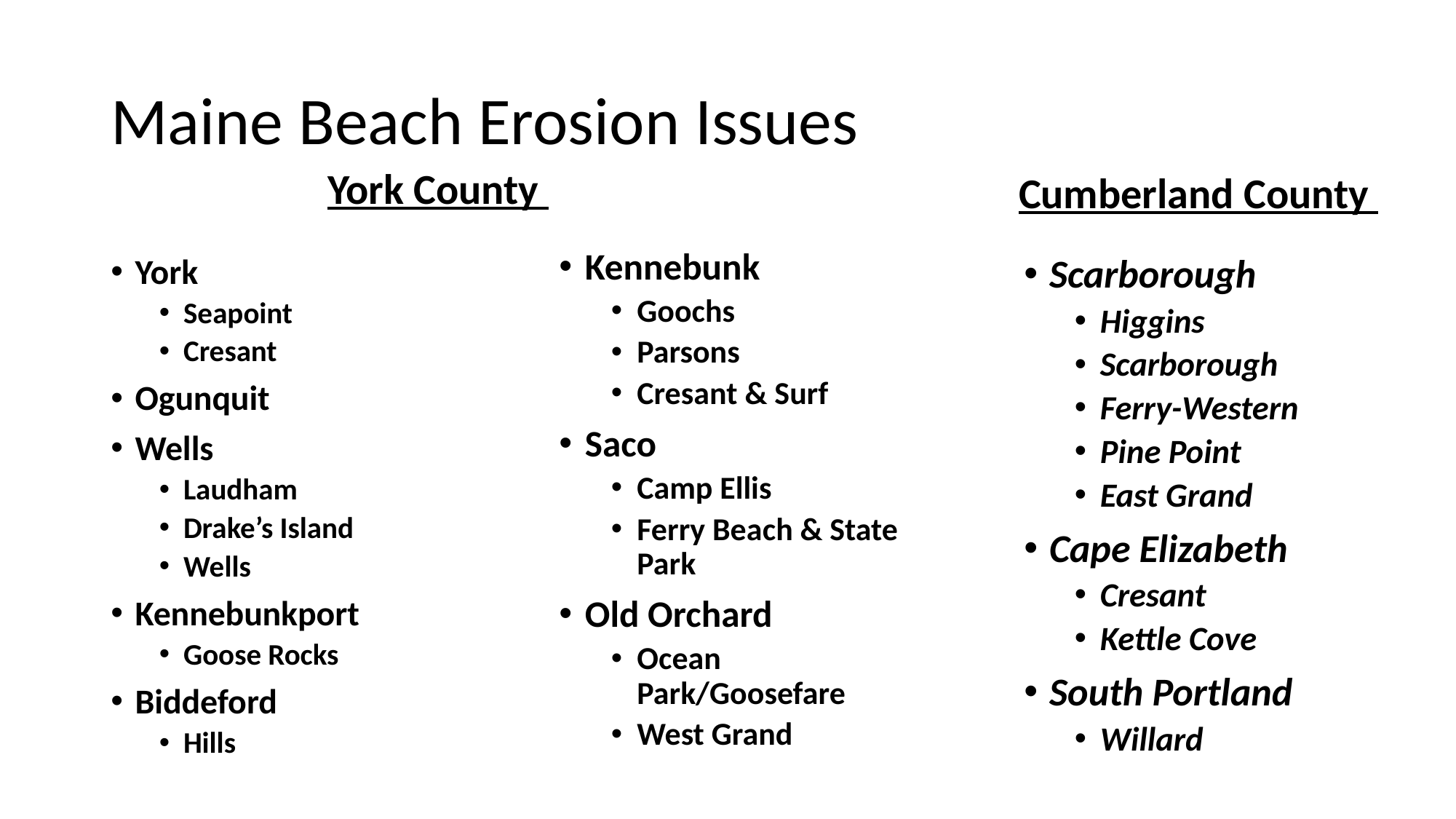

# Maine Beach Erosion Issues
York County
Cumberland County
Kennebunk
Goochs
Parsons
Cresant & Surf
Saco
Camp Ellis
Ferry Beach & State Park
Old Orchard
Ocean Park/Goosefare
West Grand
York
Seapoint
Cresant
Ogunquit
Wells
Laudham
Drake’s Island
Wells
Kennebunkport
Goose Rocks
Biddeford
Hills
Scarborough
Higgins
Scarborough
Ferry-Western
Pine Point
East Grand
Cape Elizabeth
Cresant
Kettle Cove
South Portland
Willard